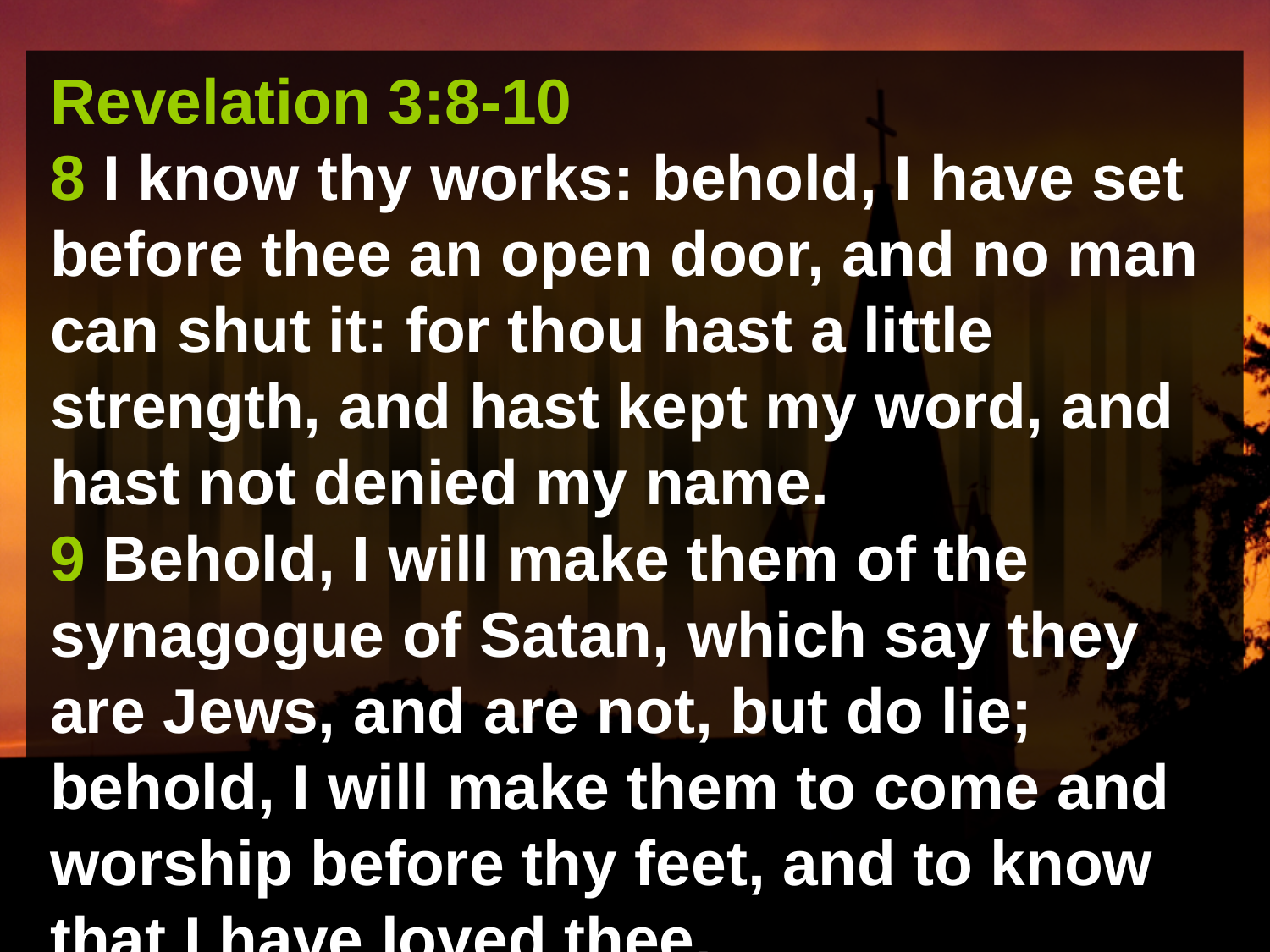

Revelation 3:8-10
8 I know thy works: behold, I have set before thee an open door, and no man can shut it: for thou hast a little strength, and hast kept my word, and hast not denied my name.
9 Behold, I will make them of the synagogue of Satan, which say they are Jews, and are not, but do lie; behold, I will make them to come and worship before thy feet, and to know that I have loved thee.